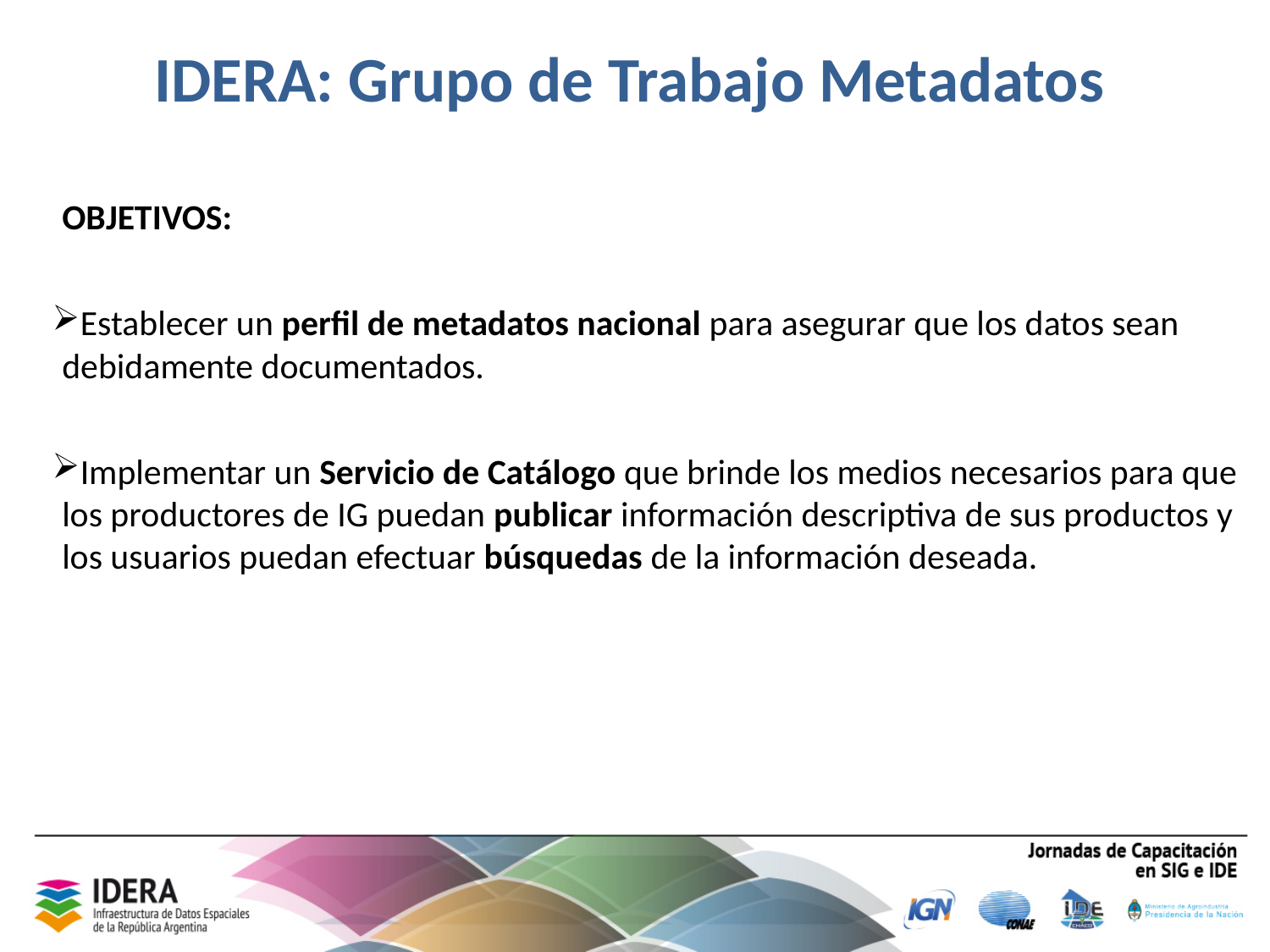

IDERA: Grupo de Trabajo Metadatos
OBJETIVOS:

Establecer un perfil de metadatos nacional para asegurar que los datos sean debidamente documentados.

Implementar un Servicio de Catálogo que brinde los medios necesarios para que los productores de IG puedan publicar información descriptiva de sus productos y los usuarios puedan efectuar búsquedas de la información deseada.